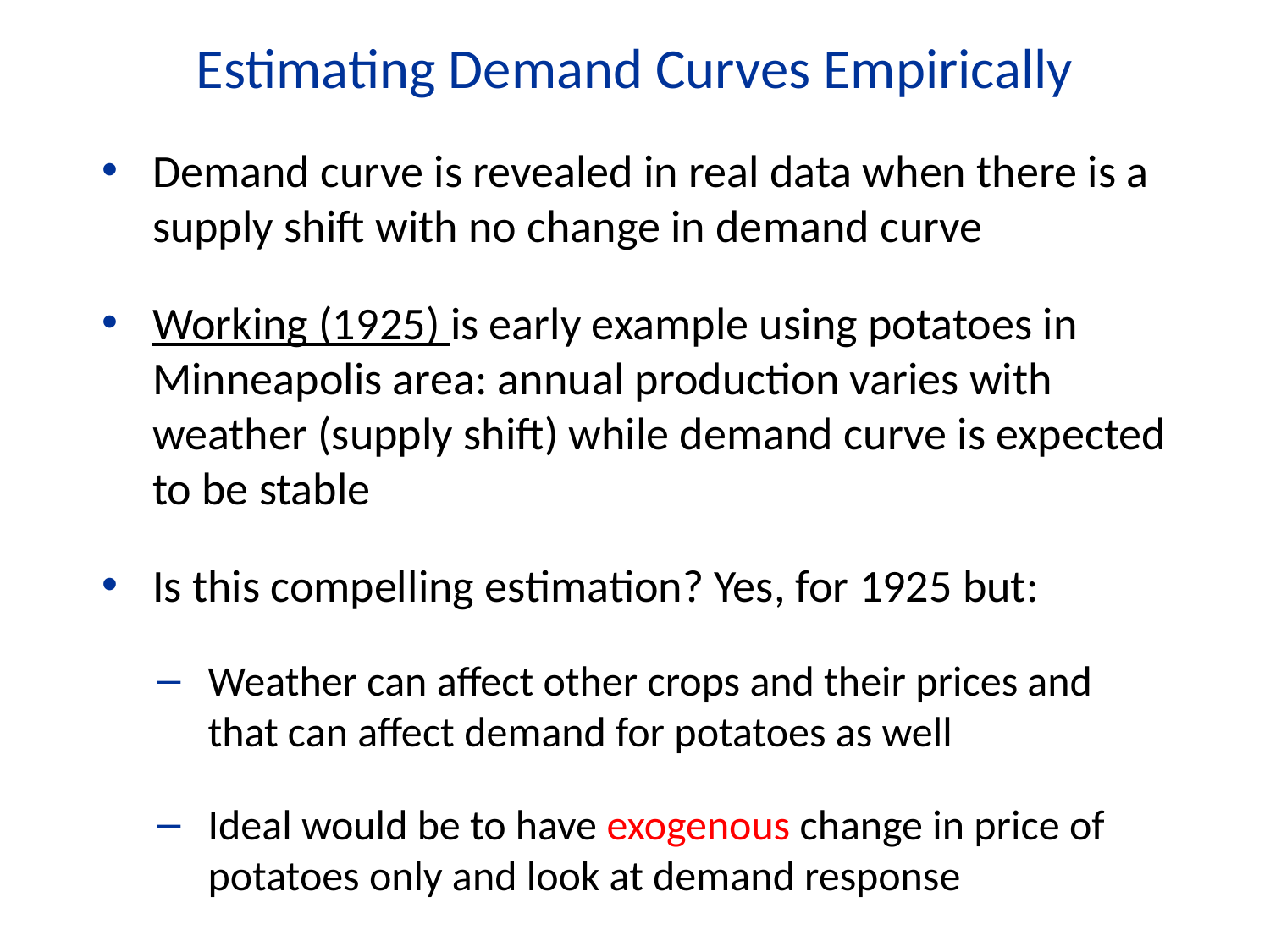

Estimating Demand Curves Empirically
Demand curve is revealed in real data when there is a supply shift with no change in demand curve
Working (1925) is early example using potatoes in Minneapolis area: annual production varies with weather (supply shift) while demand curve is expected to be stable
Is this compelling estimation? Yes, for 1925 but:
Weather can affect other crops and their prices and that can affect demand for potatoes as well
Ideal would be to have exogenous change in price of potatoes only and look at demand response